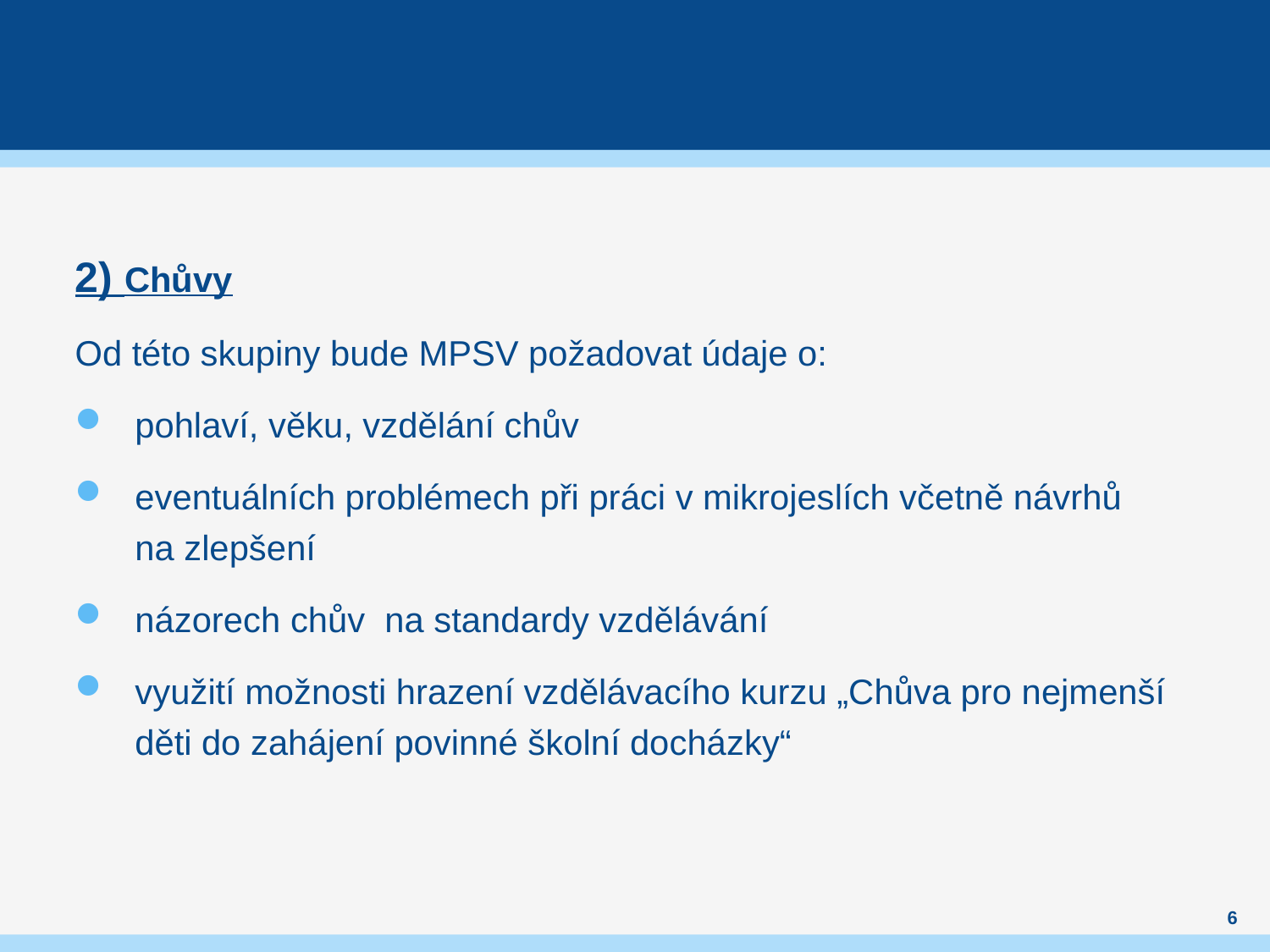

#
2) Chůvy
Od této skupiny bude MPSV požadovat údaje o:
pohlaví, věku, vzdělání chův
eventuálních problémech při práci v mikrojeslích včetně návrhů    na zlepšení
názorech chův  na standardy vzdělávání
využití možnosti hrazení vzdělávacího kurzu „Chůva pro nejmenší děti do zahájení povinné školní docházky“

6